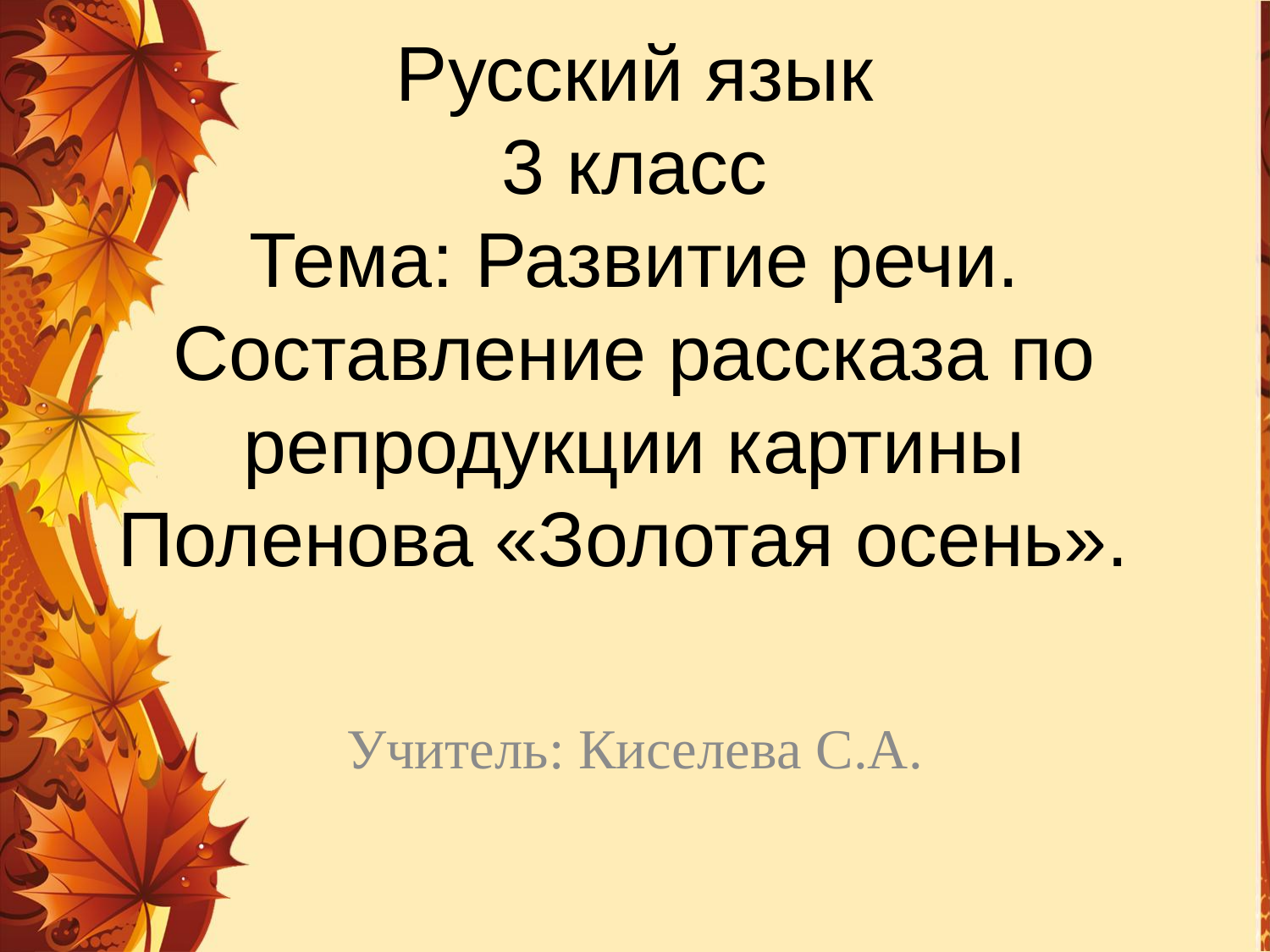

# Русский язык 3 класс Тема: Развитие речи. Составление рассказа по репродукции картины Поленова «Золотая осень».
Учитель: Киселева С.А.